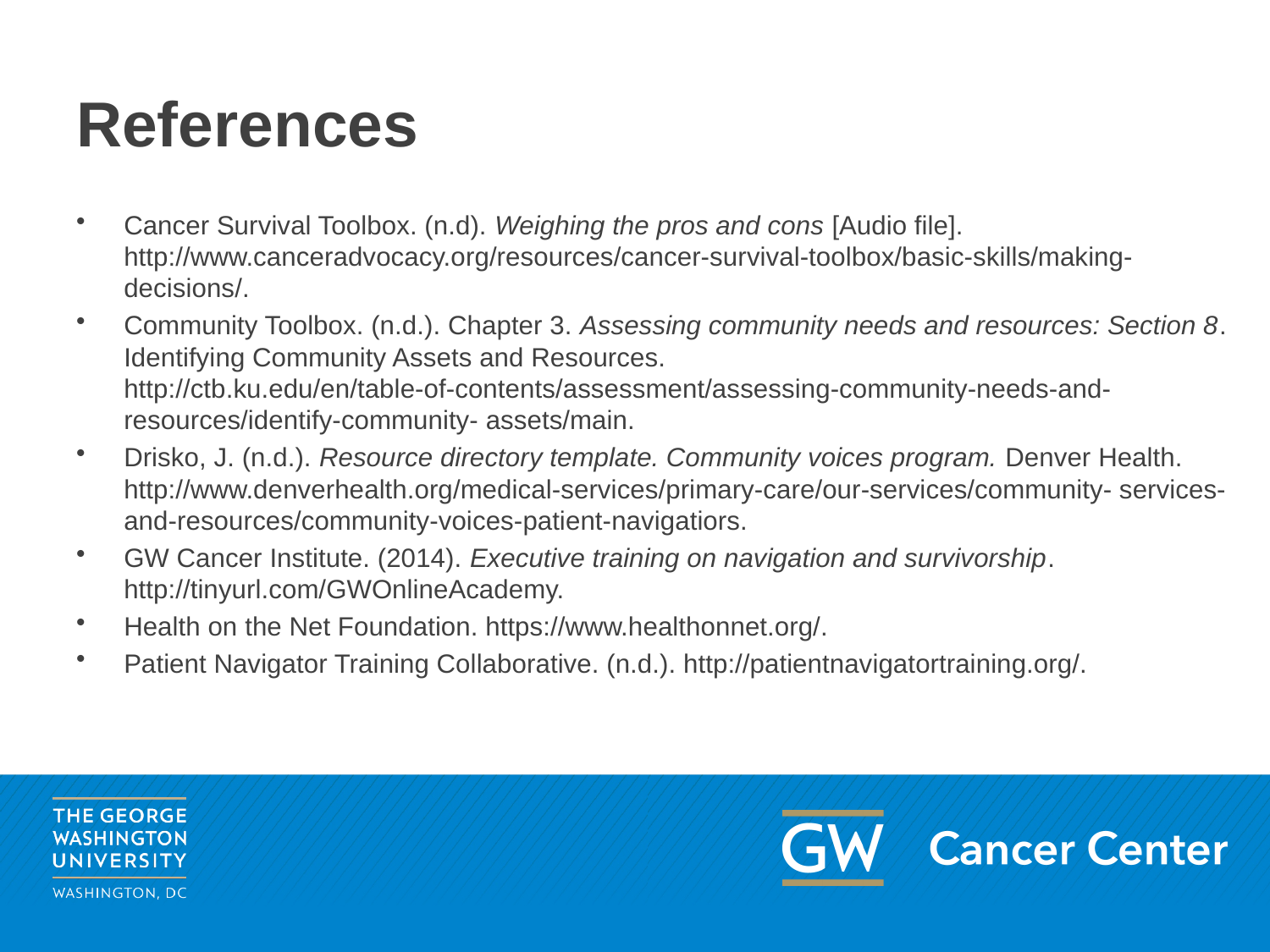

# References
Cancer Survival Toolbox. (n.d). Weighing the pros and cons [Audio file].  http://www.canceradvocacy.org/resources/cancer‐survival‐toolbox/basic‐skills/making‐ decisions/.
Community Toolbox. (n.d.). Chapter 3. Assessing community needs and resources: Section 8. Identifying Community Assets and Resources. http://ctb.ku.edu/en/table‐of‐contents/assessment/assessing‐community‐needs‐and‐resources/identify‐community‐ assets/main.
Drisko, J. (n.d.). Resource directory template. Community voices program. Denver Health. http://www.denverhealth.org/medical‐services/primary‐care/our‐services/community‐ services‐and‐resources/community‐voices‐patient‐navigatiors.
GW Cancer Institute. (2014). Executive training on navigation and survivorship. http://tinyurl.com/GWOnlineAcademy.
Health on the Net Foundation. https://www.healthonnet.org/.
Patient Navigator Training Collaborative. (n.d.). http://patientnavigatortraining.org/.